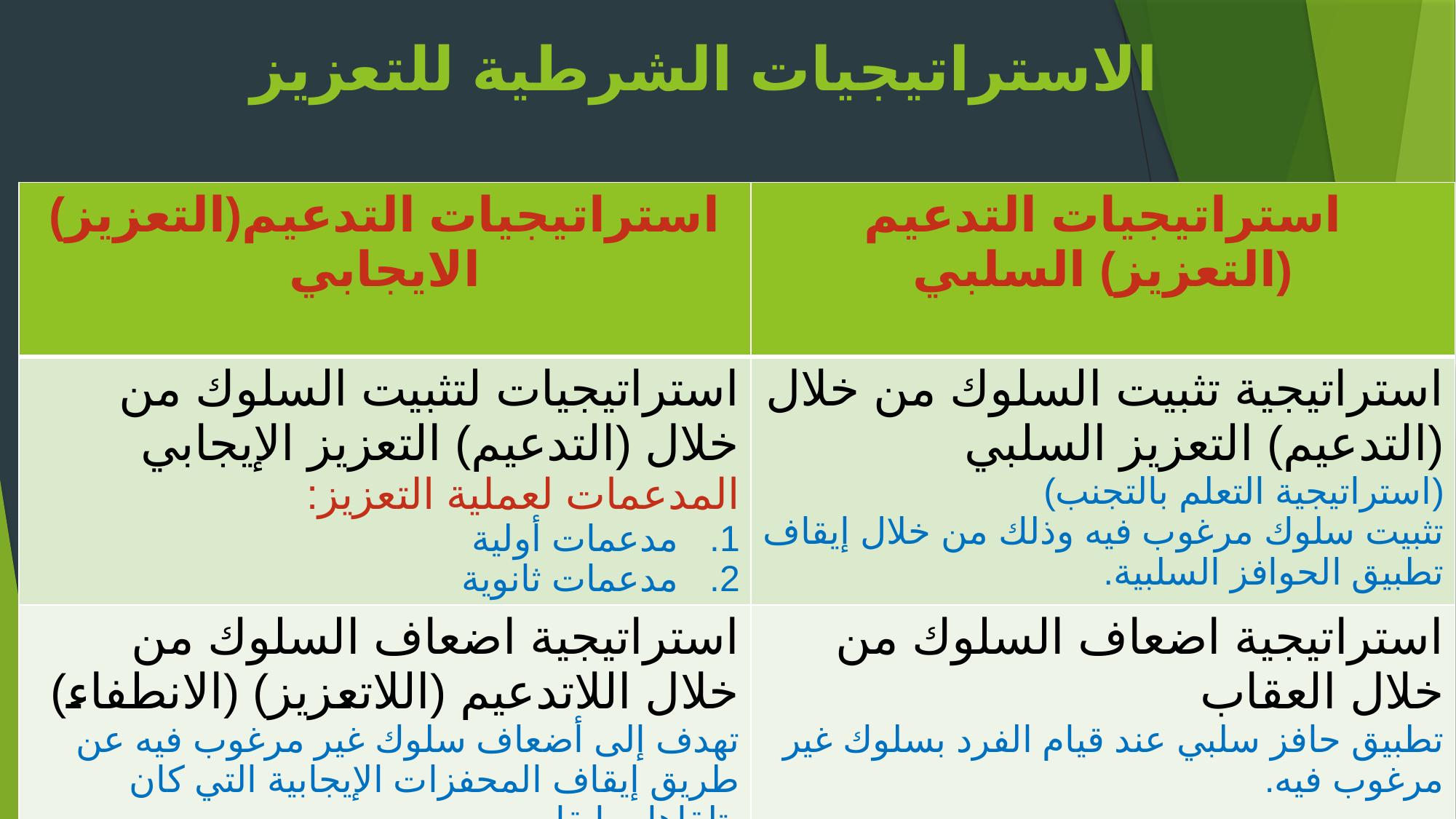

# الاستراتيجيات الشرطية للتعزيز
| استراتيجيات التدعيم(التعزيز) الايجابي | استراتيجيات التدعيم (التعزيز) السلبي |
| --- | --- |
| استراتيجيات لتثبيت السلوك من خلال (التدعيم) التعزيز الإيجابي المدعمات لعملية التعزيز: مدعمات أولية مدعمات ثانوية | استراتيجية تثبيت السلوك من خلال (التدعيم) التعزيز السلبي (استراتيجية التعلم بالتجنب) تثبيت سلوك مرغوب فيه وذلك من خلال إيقاف تطبيق الحوافز السلبية. |
| استراتيجية اضعاف السلوك من خلال اللاتدعيم (اللاتعزيز) (الانطفاء) تهدف إلى أضعاف سلوك غير مرغوب فيه عن طريق إيقاف المحفزات الإيجابية التي كان يتلقاها سابقا | استراتيجية اضعاف السلوك من خلال العقاب تطبيق حافز سلبي عند قيام الفرد بسلوك غير مرغوب فيه. |